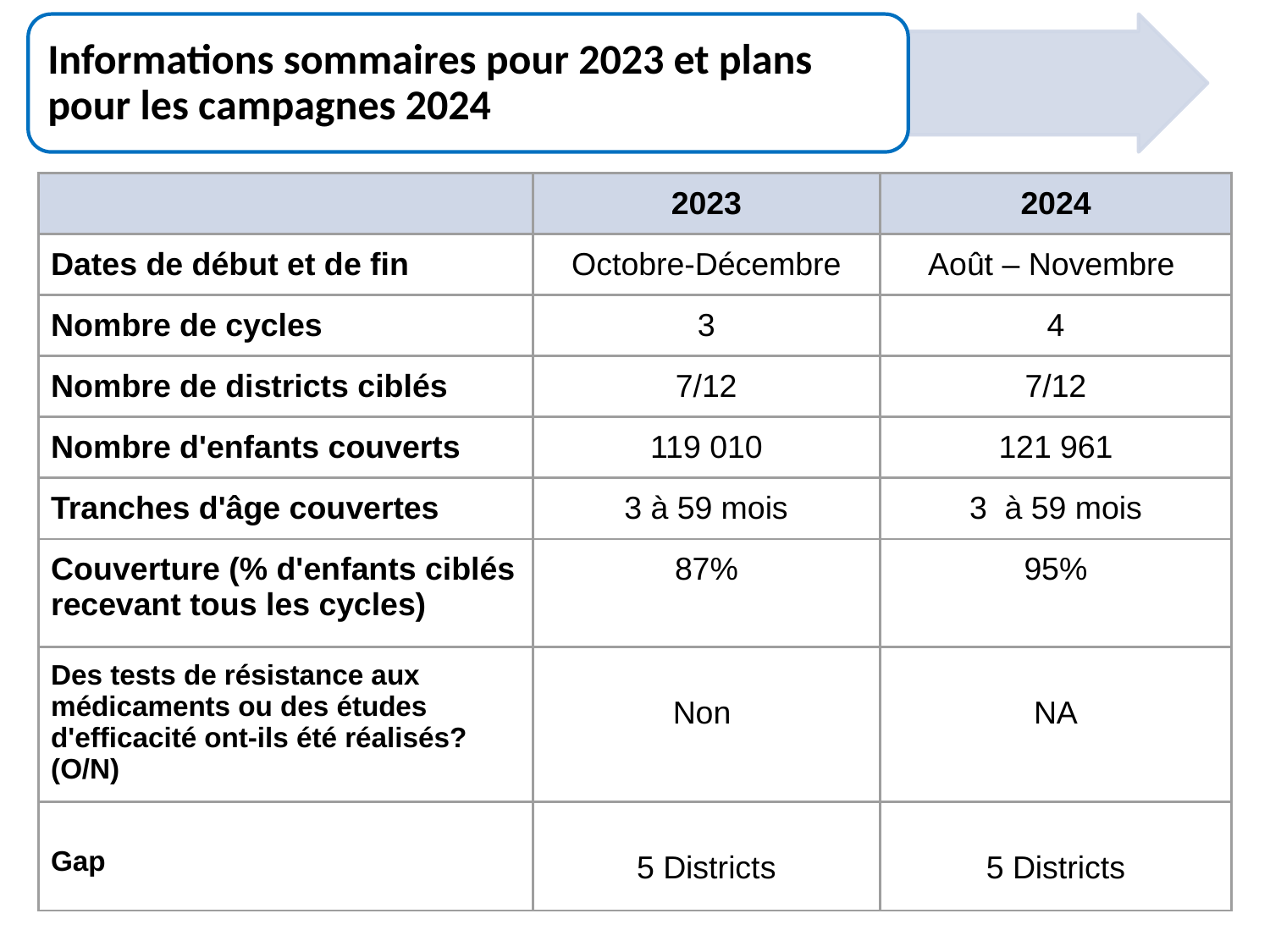

Informations sommaires pour 2023 et plans pour les campagnes 2024
|  | 2023 | 2024 |
| --- | --- | --- |
| Dates de début et de fin | Octobre-Décembre | Août – Novembre |
| Nombre de cycles | 3 | 4 |
| Nombre de districts ciblés | 7/12 | 7/12 |
| Nombre d'enfants couverts | 119 010 | 121 961 |
| Tranches d'âge couvertes | 3 à 59 mois | 3 à 59 mois |
| Couverture (% d'enfants ciblés recevant tous les cycles) | 87% | 95% |
| Des tests de résistance aux médicaments ou des études d'efficacité ont-ils été réalisés? (O/N) | Non | NA |
| Gap | 5 Districts | 5 Districts |